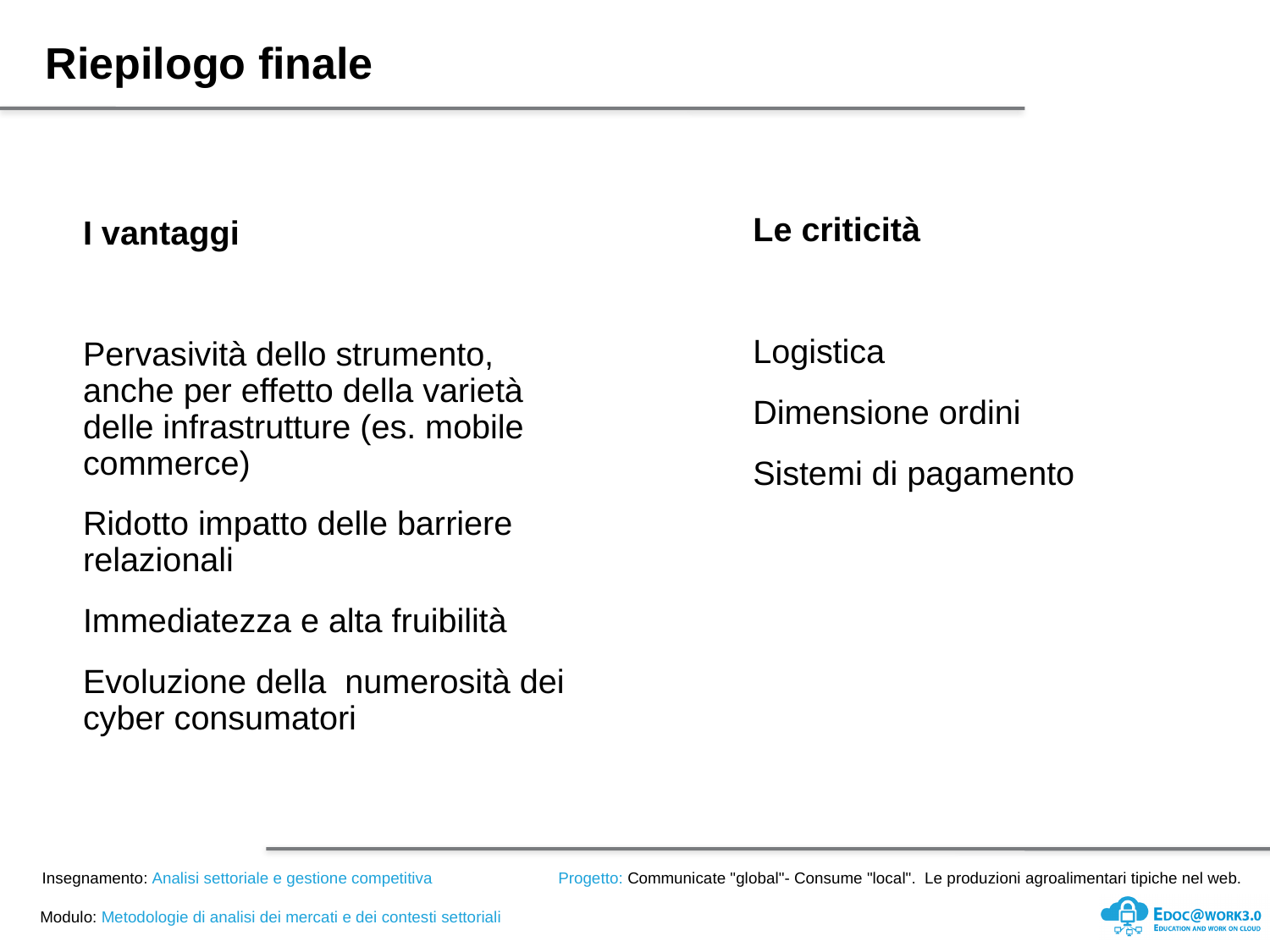

Le criticità

Logistica
Dimensione ordini
Sistemi di pagamento
I vantaggi

Pervasività dello strumento, anche per effetto della varietà delle infrastrutture (es. mobile commerce)
Ridotto impatto delle barriere relazionali
Immediatezza e alta fruibilità
Evoluzione della  numerosità dei cyber consumatori